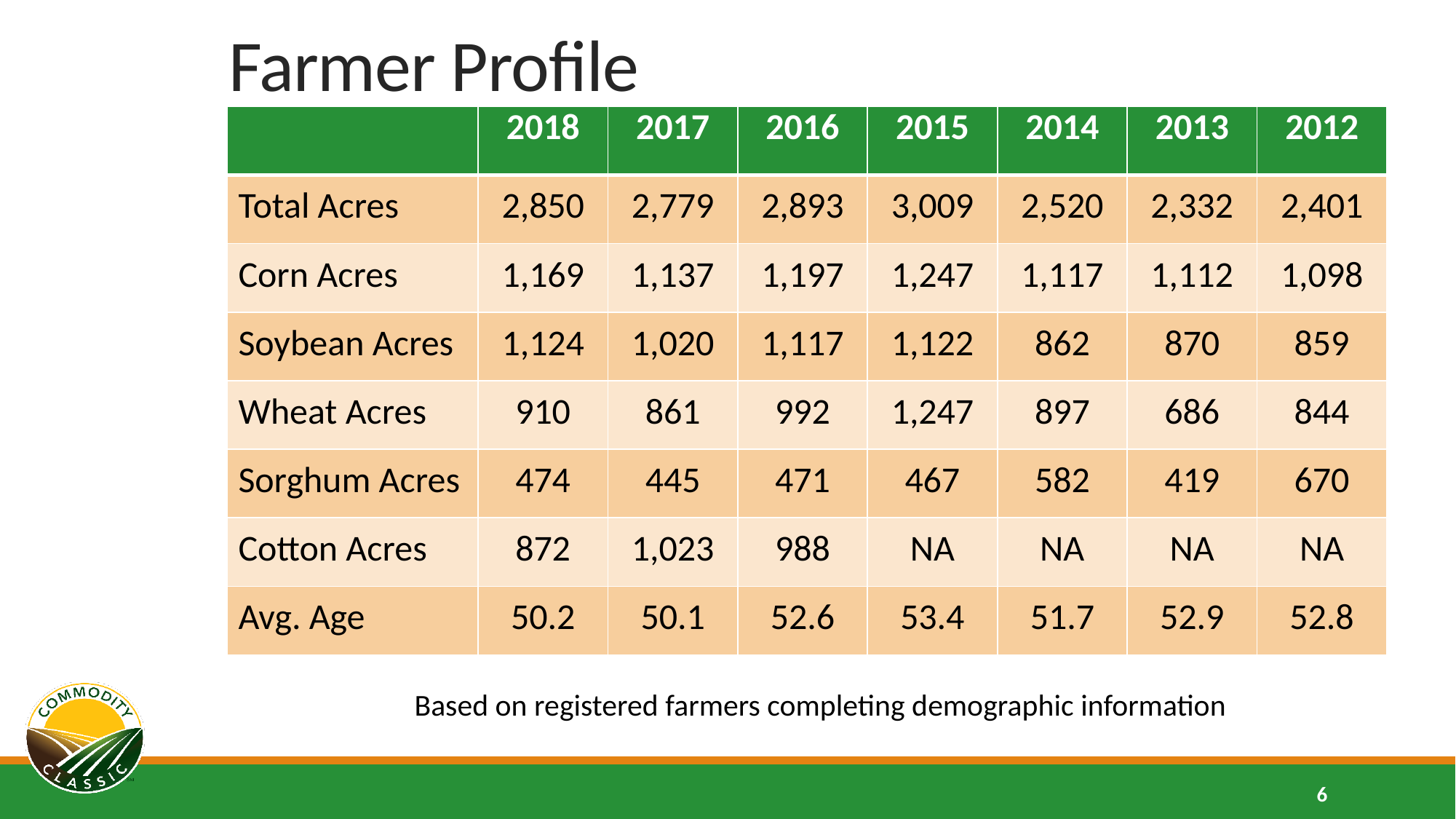

# Farmer Profile
|  | 2018 | 2017 | 2016 | 2015 | 2014 | 2013 | 2012 |
| --- | --- | --- | --- | --- | --- | --- | --- |
| Total Acres | 2,850 | 2,779 | 2,893 | 3,009 | 2,520 | 2,332 | 2,401 |
| Corn Acres | 1,169 | 1,137 | 1,197 | 1,247 | 1,117 | 1,112 | 1,098 |
| Soybean Acres | 1,124 | 1,020 | 1,117 | 1,122 | 862 | 870 | 859 |
| Wheat Acres | 910 | 861 | 992 | 1,247 | 897 | 686 | 844 |
| Sorghum Acres | 474 | 445 | 471 | 467 | 582 | 419 | 670 |
| Cotton Acres | 872 | 1,023 | 988 | NA | NA | NA | NA |
| Avg. Age | 50.2 | 50.1 | 52.6 | 53.4 | 51.7 | 52.9 | 52.8 |
Based on registered farmers completing demographic information
6